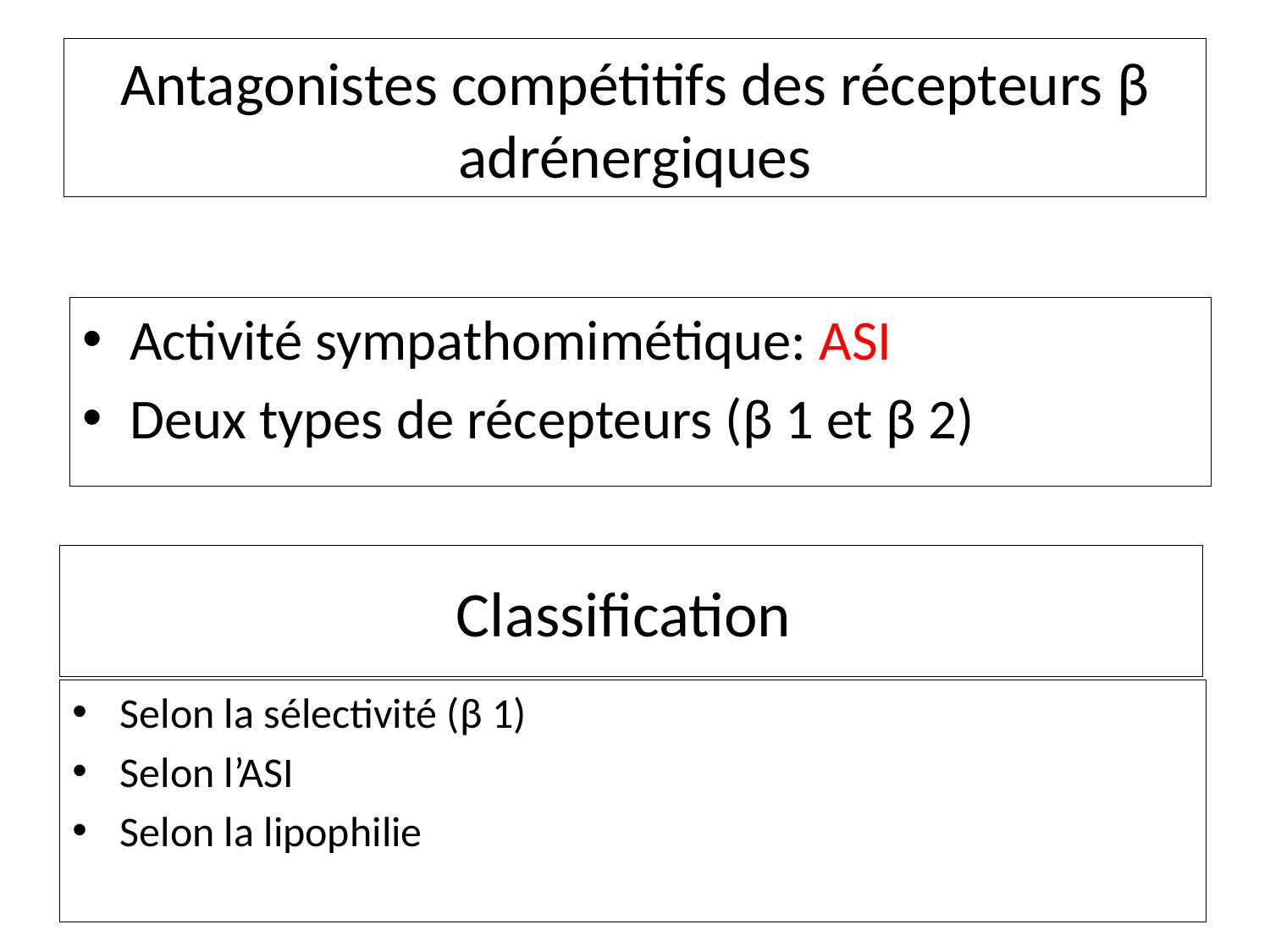

# Antagonistes compétitifs des récepteurs β adrénergiques
Activité sympathomimétique: ASI
Deux types de récepteurs (β 1 et β 2)
Classification
Selon la sélectivité (β 1)
Selon l’ASI
Selon la lipophilie